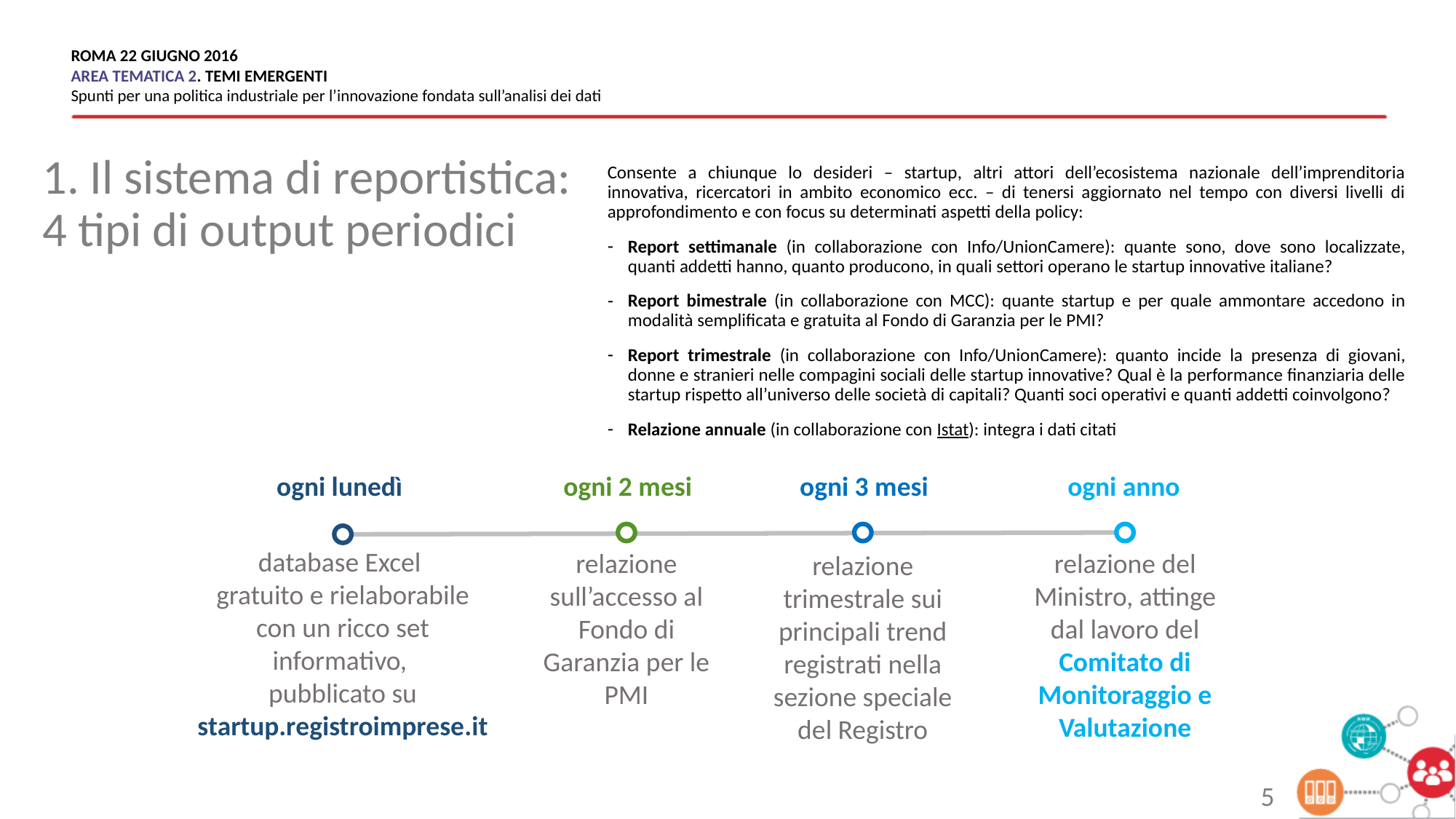

ROMA 22 GIUGNO 2016
AREA TEMATICA 2. TEMI EMERGENTI
Spunti per una politica industriale per l’innovazione fondata sull’analisi dei dati

1. Il sistema di reportistica:
4 tipi di output periodici
Consente a chiunque lo desideri – startup, altri attori dell’ecosistema nazionale dell’imprenditoria innovativa, ricercatori in ambito economico ecc. – di tenersi aggiornato nel tempo con diversi livelli di approfondimento e con focus su determinati aspetti della policy:
Report settimanale (in collaborazione con Info/UnionCamere): quante sono, dove sono localizzate, quanti addetti hanno, quanto producono, in quali settori operano le startup innovative italiane?
Report bimestrale (in collaborazione con MCC): quante startup e per quale ammontare accedono in modalità semplificata e gratuita al Fondo di Garanzia per le PMI?
Report trimestrale (in collaborazione con Info/UnionCamere): quanto incide la presenza di giovani, donne e stranieri nelle compagini sociali delle startup innovative? Qual è la performance finanziaria delle startup rispetto all’universo delle società di capitali? Quanti soci operativi e quanti addetti coinvolgono?
Relazione annuale (in collaborazione con Istat): integra i dati citati

ogni lunedì
ogni 2 mesi
ogni 3 mesi
ogni anno

database Excel
gratuito e rielaborabile con un ricco set informativo,
pubblicato su startup.registroimprese.it
relazione sull’accesso al Fondo di Garanzia per le PMI
relazione del Ministro, attinge dal lavoro del Comitato di Monitoraggio e Valutazione
relazione trimestrale sui principali trend registrati nella sezione speciale del Registro
5